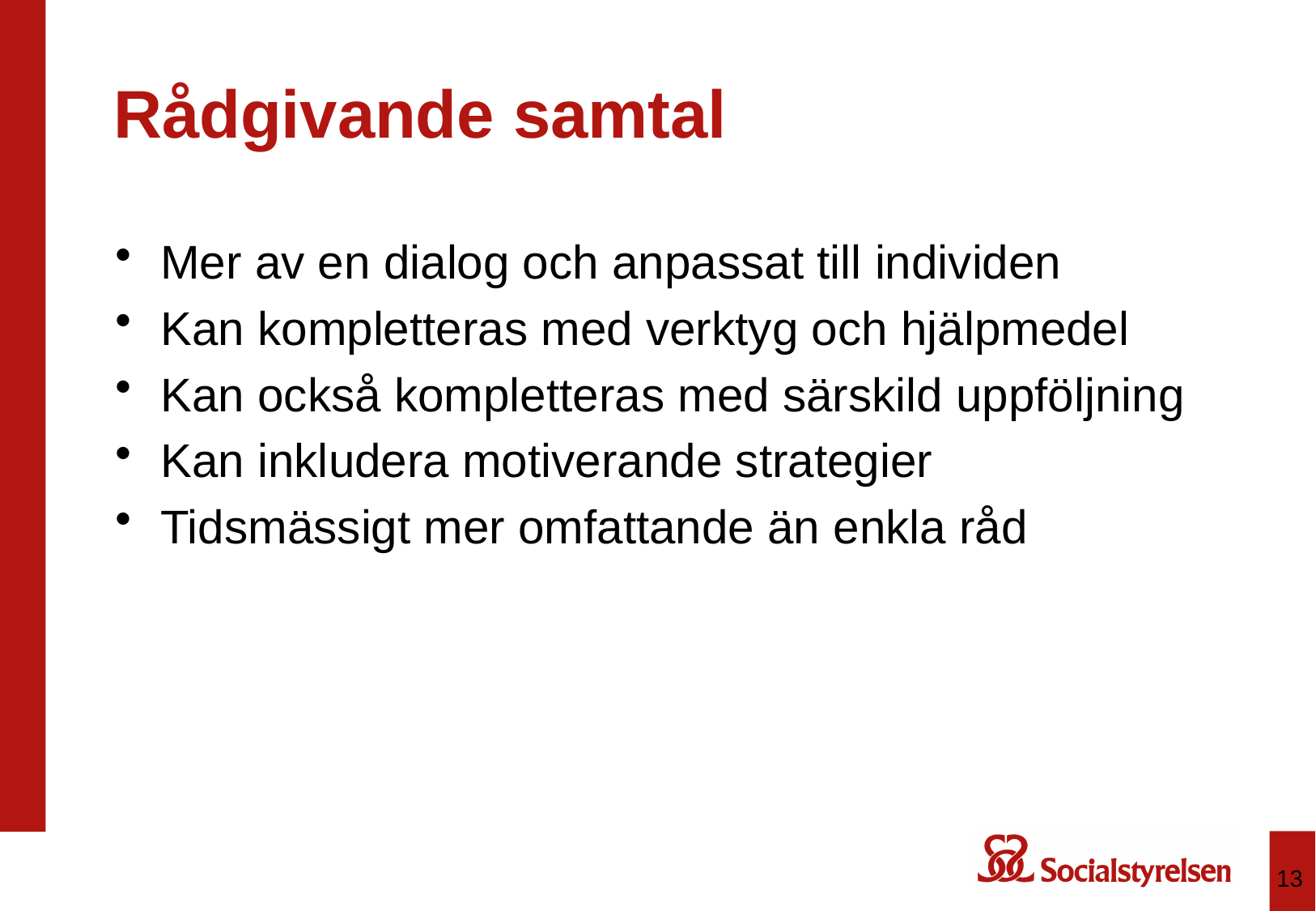

# Rådgivande samtal
Mer av en dialog och anpassat till individen
Kan kompletteras med verktyg och hjälpmedel
Kan också kompletteras med särskild uppföljning
Kan inkludera motiverande strategier
Tidsmässigt mer omfattande än enkla råd

13